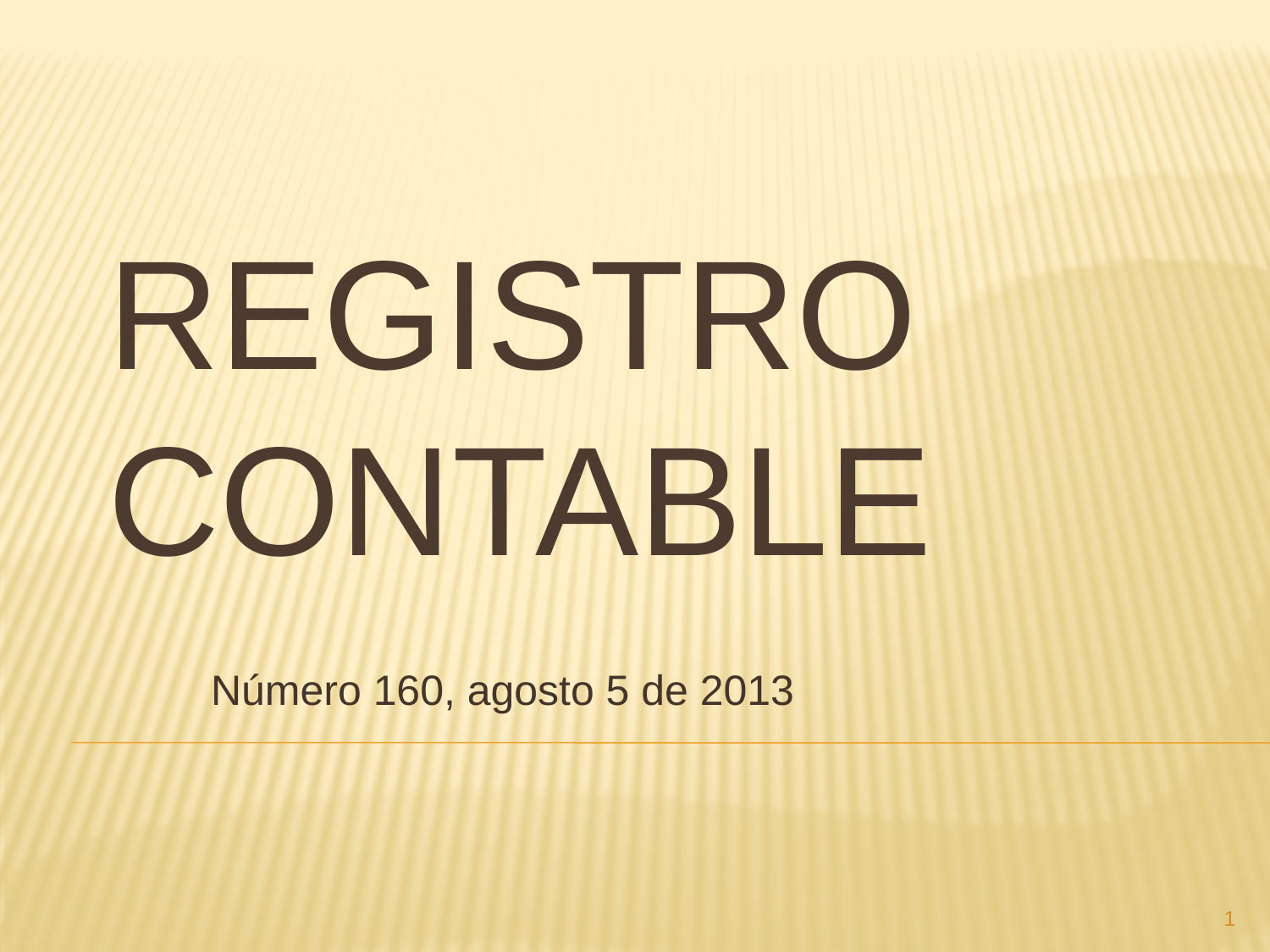

# Registro contable
Número 160, agosto 5 de 2013
1